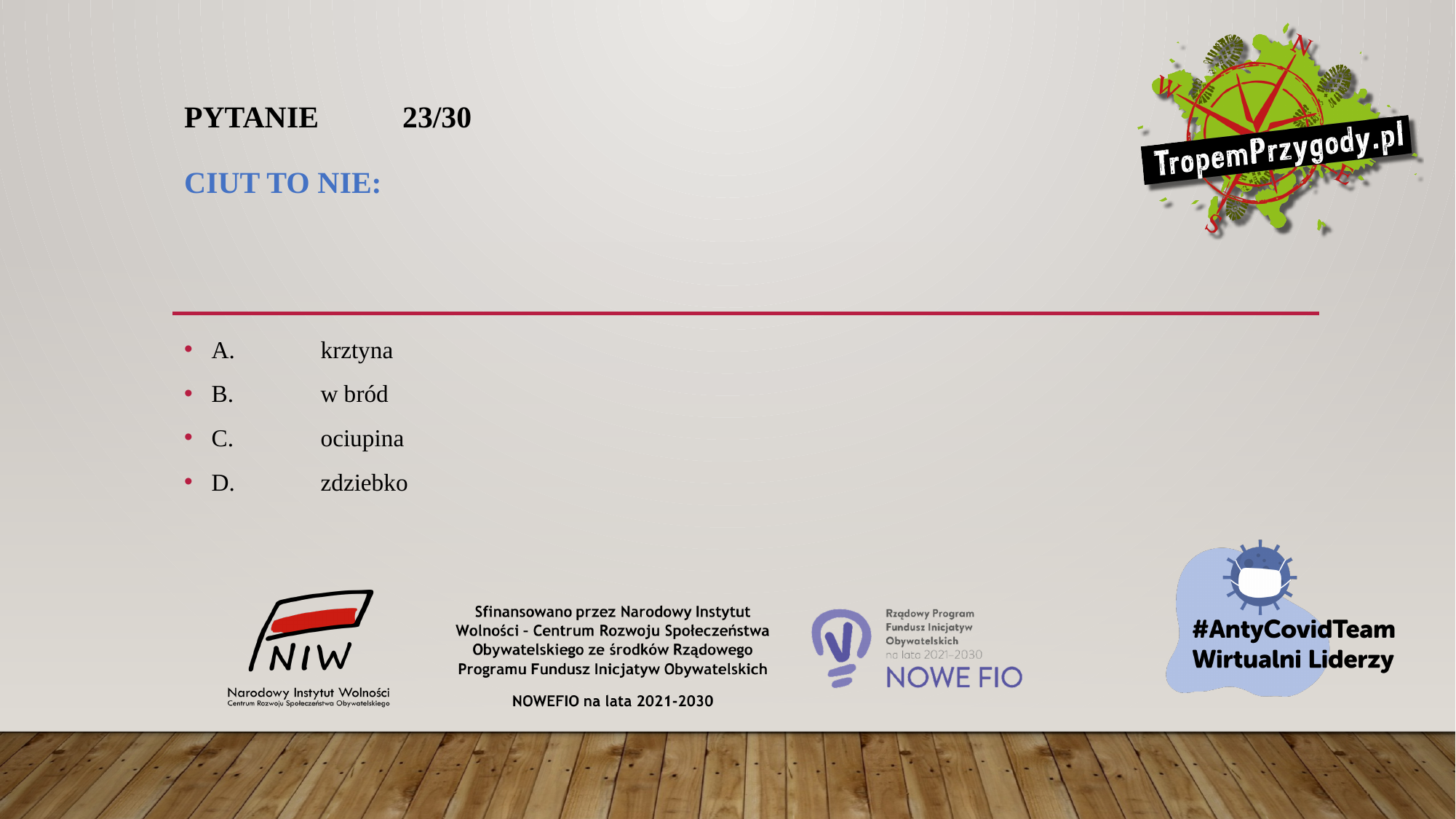

# Pytanie 	23/30 Ciut to nie:
A.	krztyna
B.	w bród
C.	ociupina
D.	zdziebko